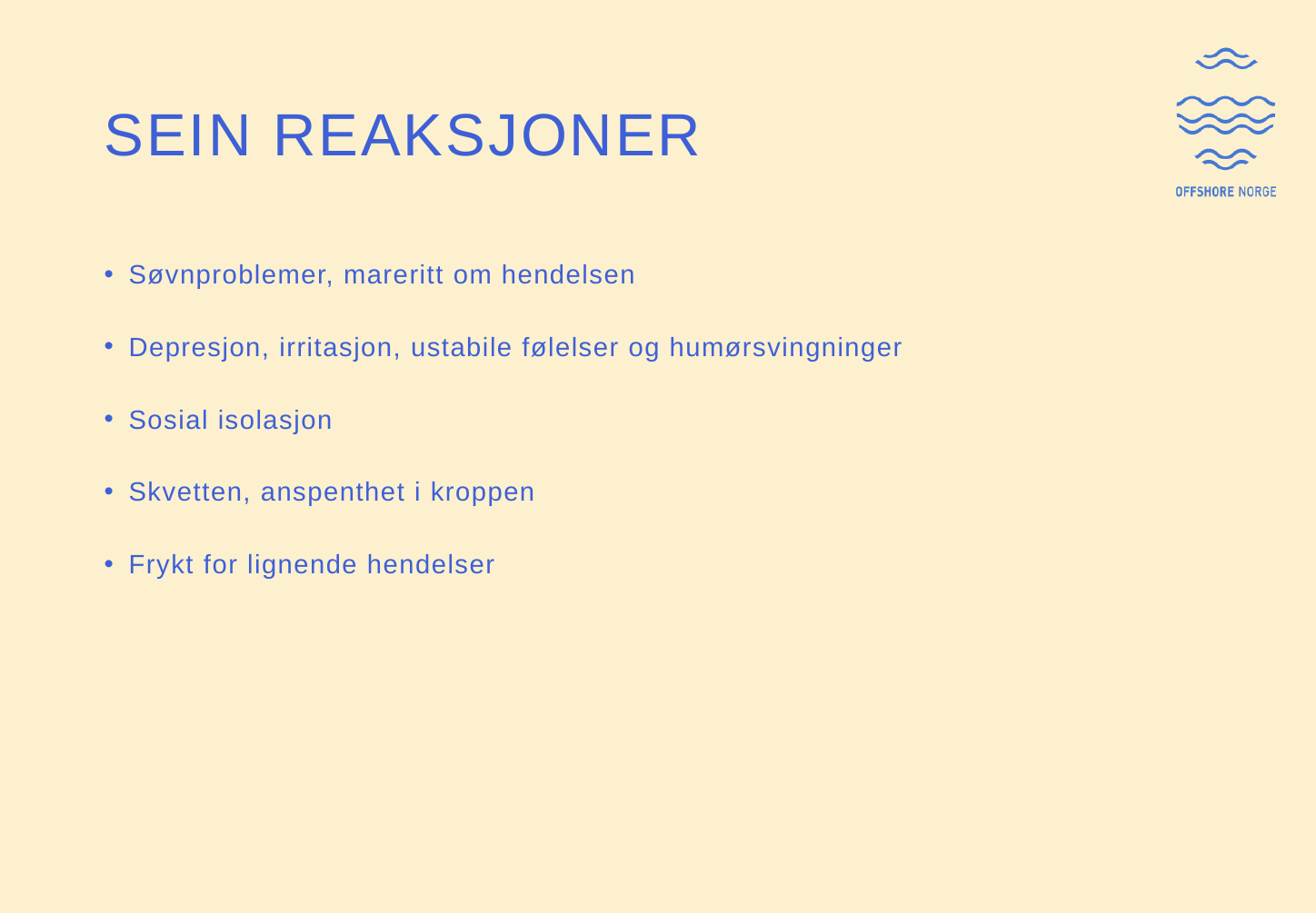

# Sein reaksjoner
Søvnproblemer, mareritt om hendelsen
Depresjon, irritasjon, ustabile følelser og humørsvingninger
Sosial isolasjon
Skvetten, anspenthet i kroppen
Frykt for lignende hendelser